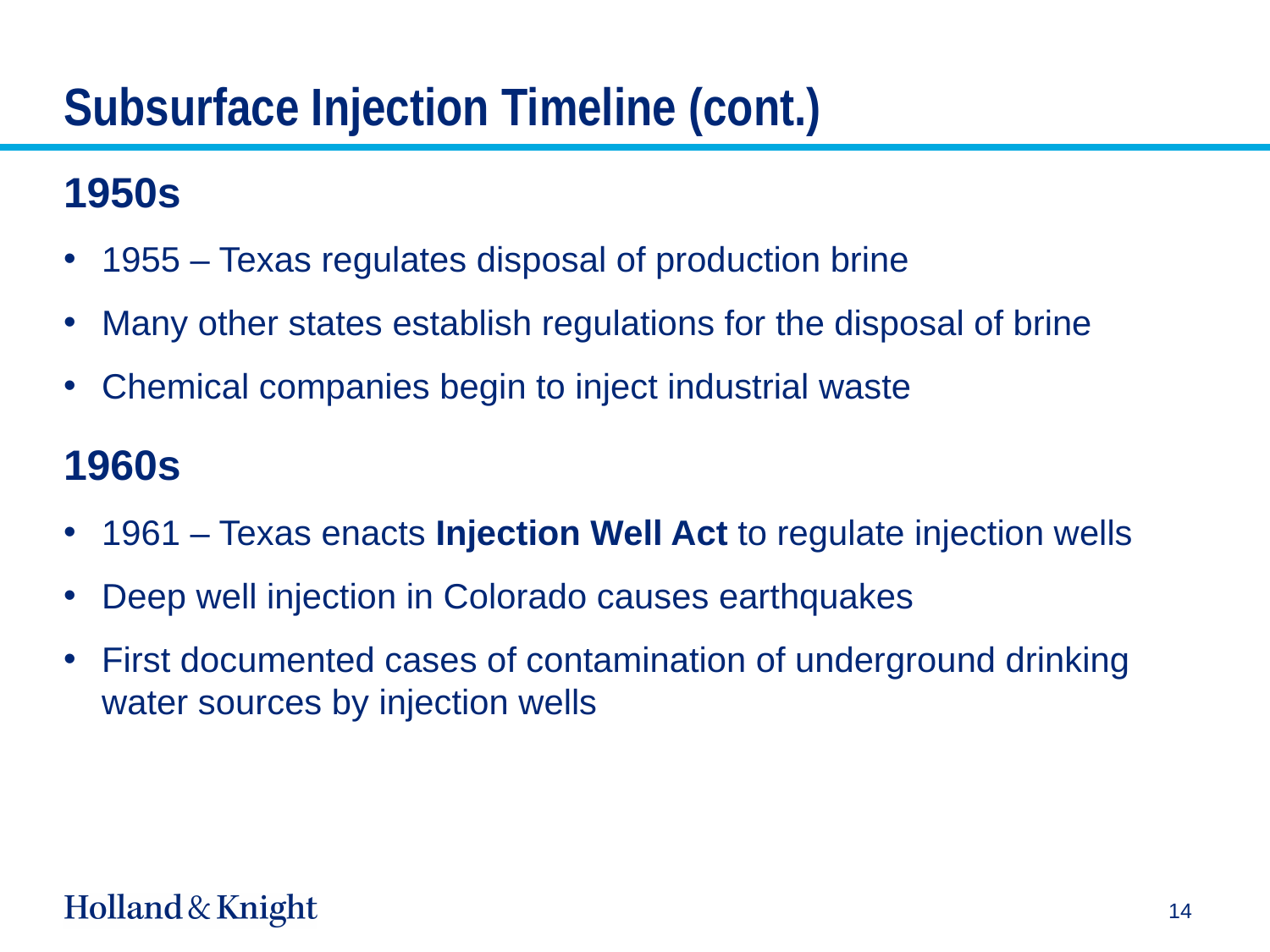

# Subsurface Injection Timeline (cont.)
1950s
1955 – Texas regulates disposal of production brine
Many other states establish regulations for the disposal of brine
Chemical companies begin to inject industrial waste
1960s
1961 – Texas enacts Injection Well Act to regulate injection wells
Deep well injection in Colorado causes earthquakes
First documented cases of contamination of underground drinking water sources by injection wells
14